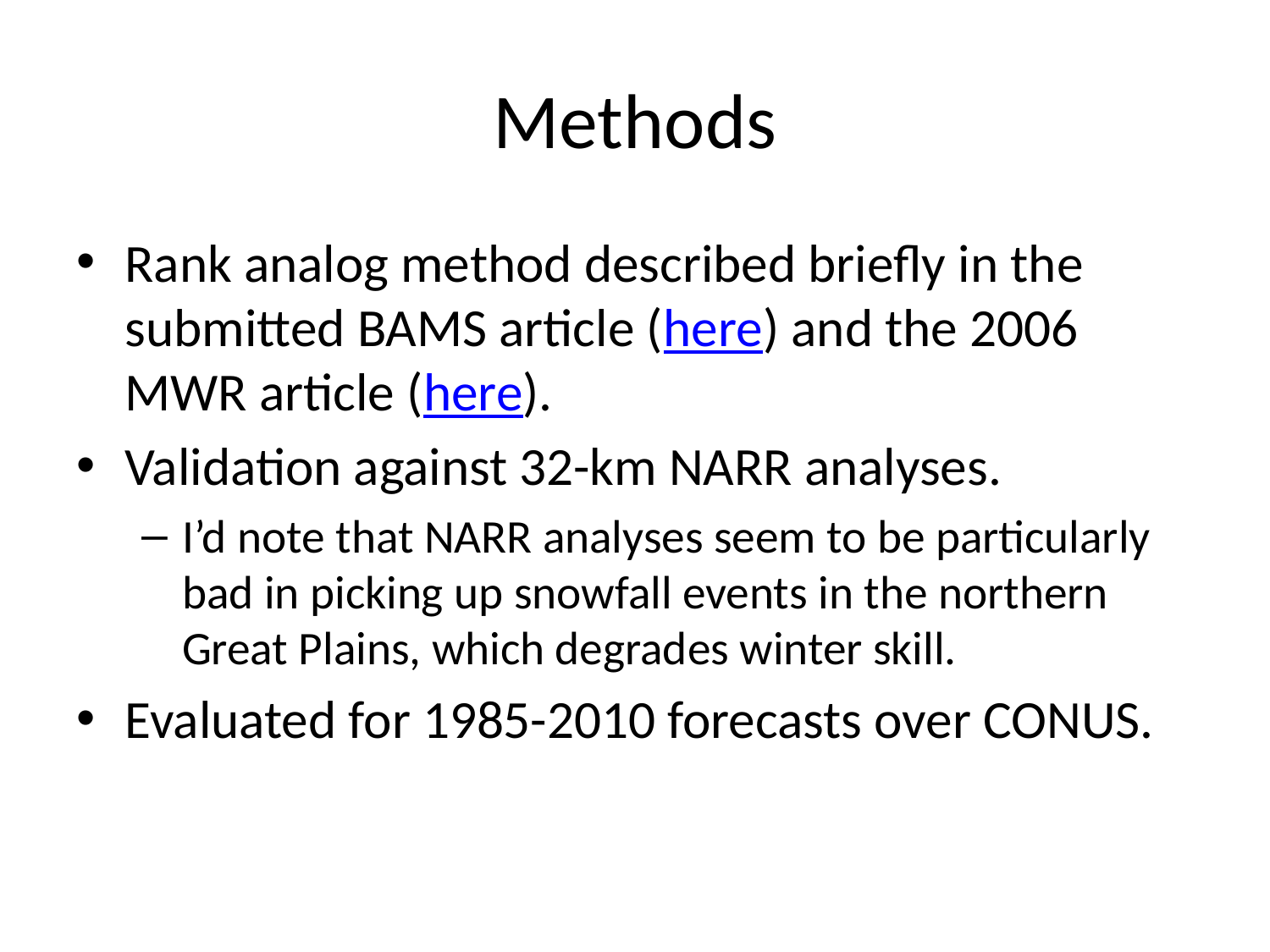

# Methods
Rank analog method described briefly in the submitted BAMS article (here) and the 2006 MWR article (here).
Validation against 32-km NARR analyses.
I’d note that NARR analyses seem to be particularly bad in picking up snowfall events in the northern Great Plains, which degrades winter skill.
Evaluated for 1985-2010 forecasts over CONUS.